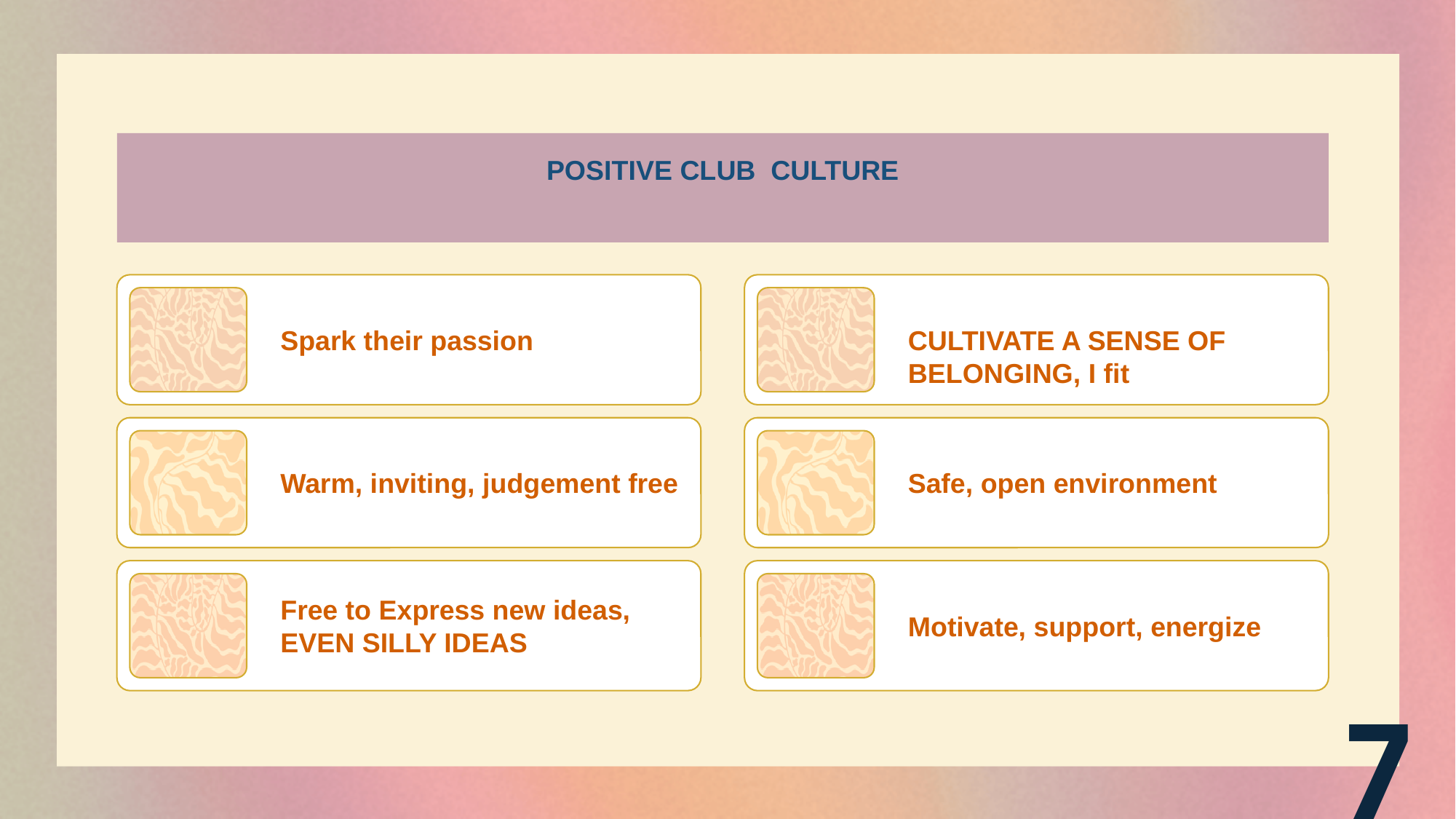

# POSITIVE Club  culture
Spark their passion
Warm, inviting, judgement free
Free to Express new ideas, EVEN SILLY IDEAS

CULTIVATE A SENSE OF BELONGING, I fit
Safe, open environment
Motivate, support, energize
7